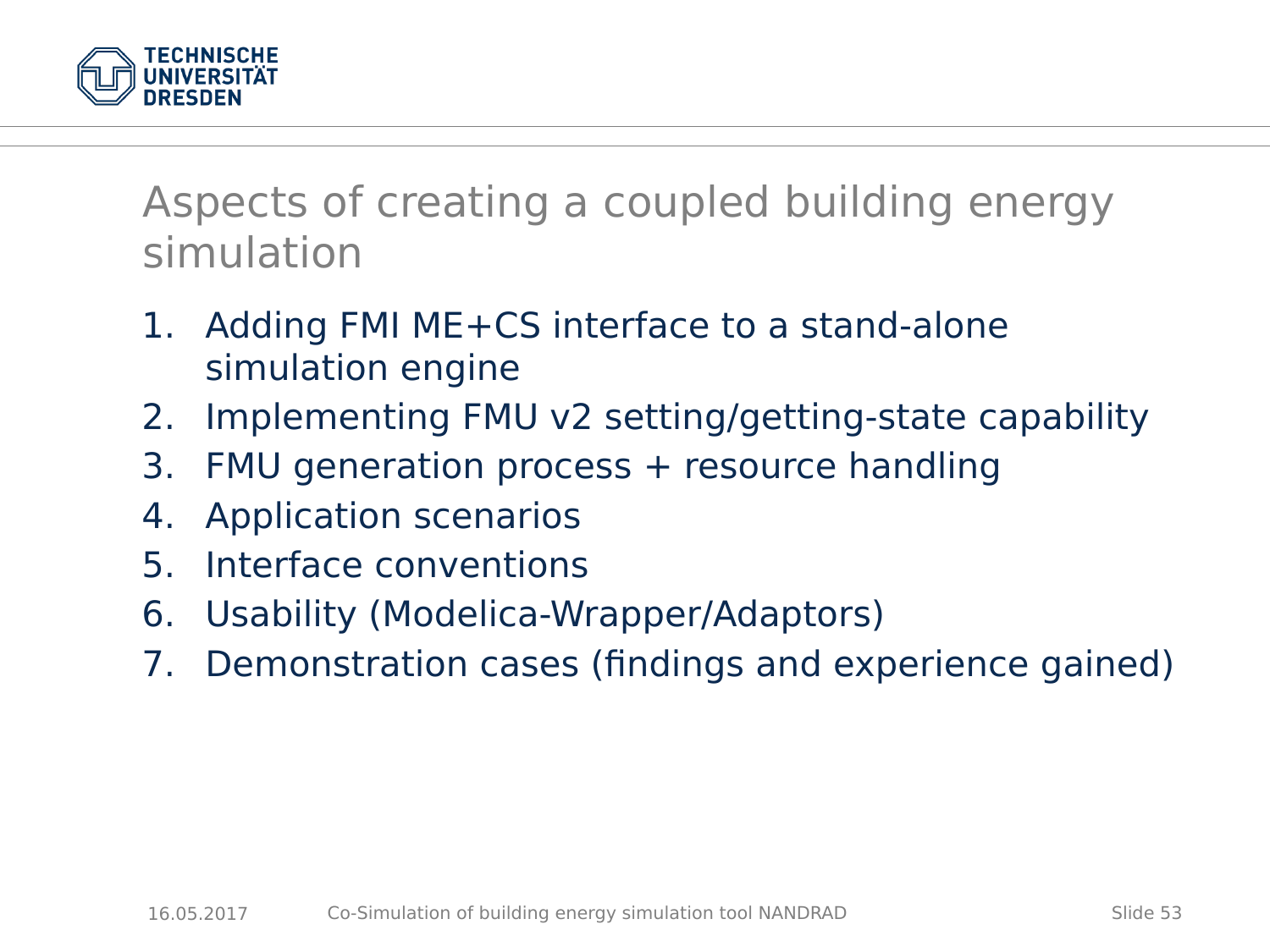

# Aspects of creating a coupled building energy simulation
Adding FMI ME+CS interface to a stand-alone simulation engine
Implementing FMU v2 setting/getting-state capability
FMU generation process + resource handling
Application scenarios
Interface conventions
Usability (Modelica-Wrapper/Adaptors)
Demonstration cases (findings and experience gained)

16.05.2017